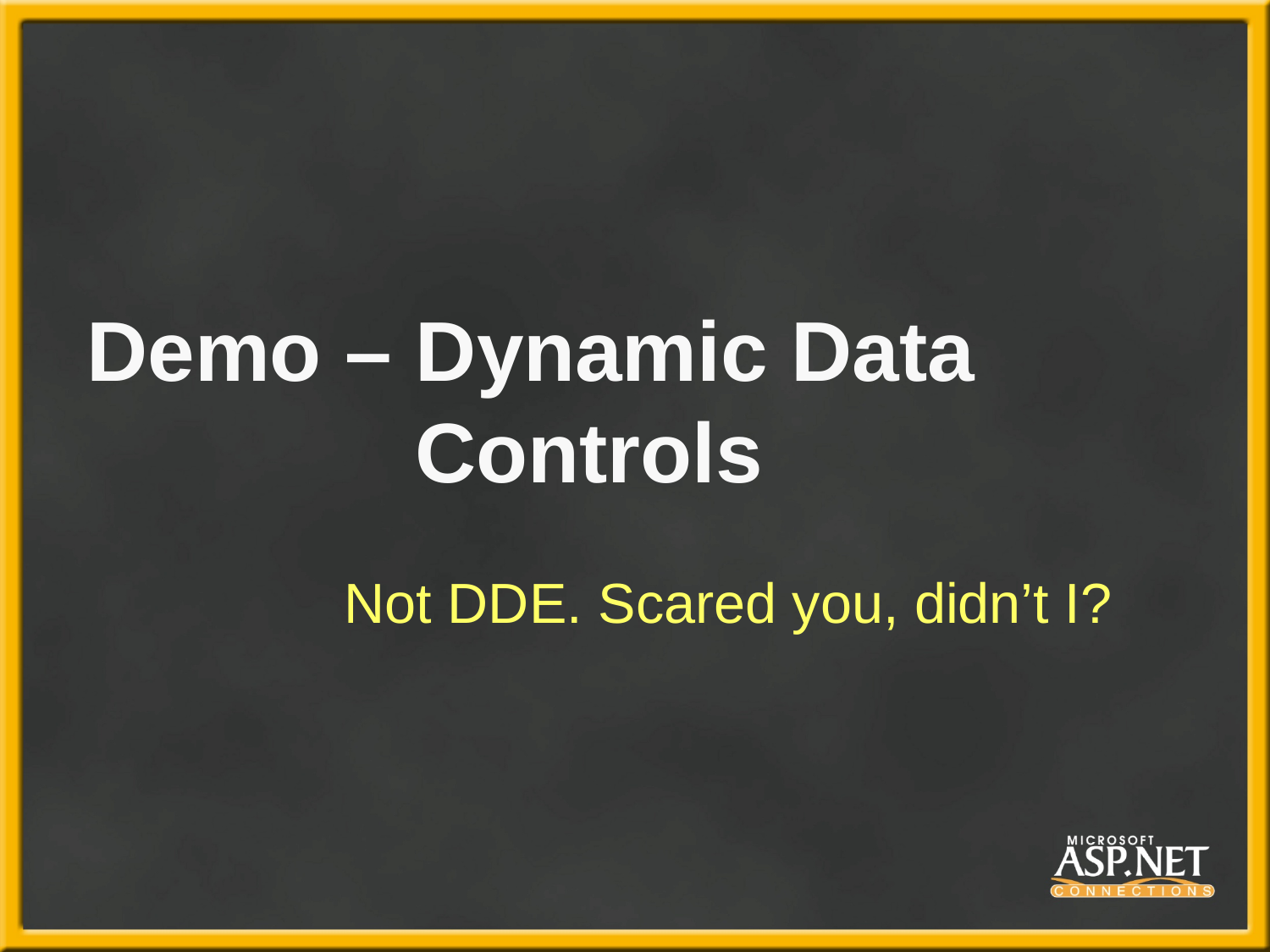

# Demo – Dynamic Data Controls
Not DDE. Scared you, didn’t I?